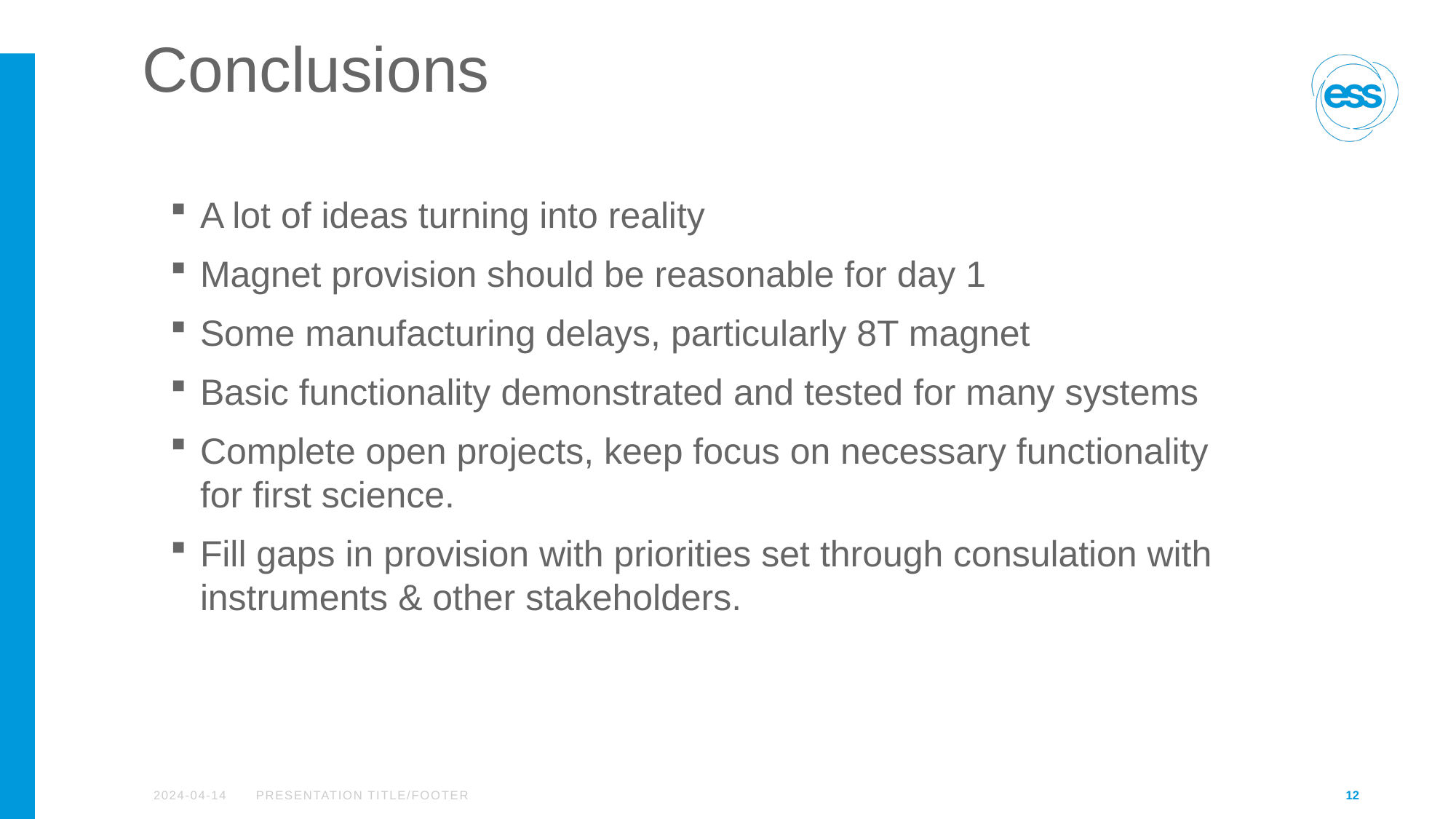

# Conclusions

A lot of ideas turning into reality
Magnet provision should be reasonable for day 1
Some manufacturing delays, particularly 8T magnet
Basic functionality demonstrated and tested for many systems
Complete open projects, keep focus on necessary functionality for first science.
Fill gaps in provision with priorities set through consulation with instruments & other stakeholders.

2024-04-14
PRESENTATION TITLE/FOOTER
12